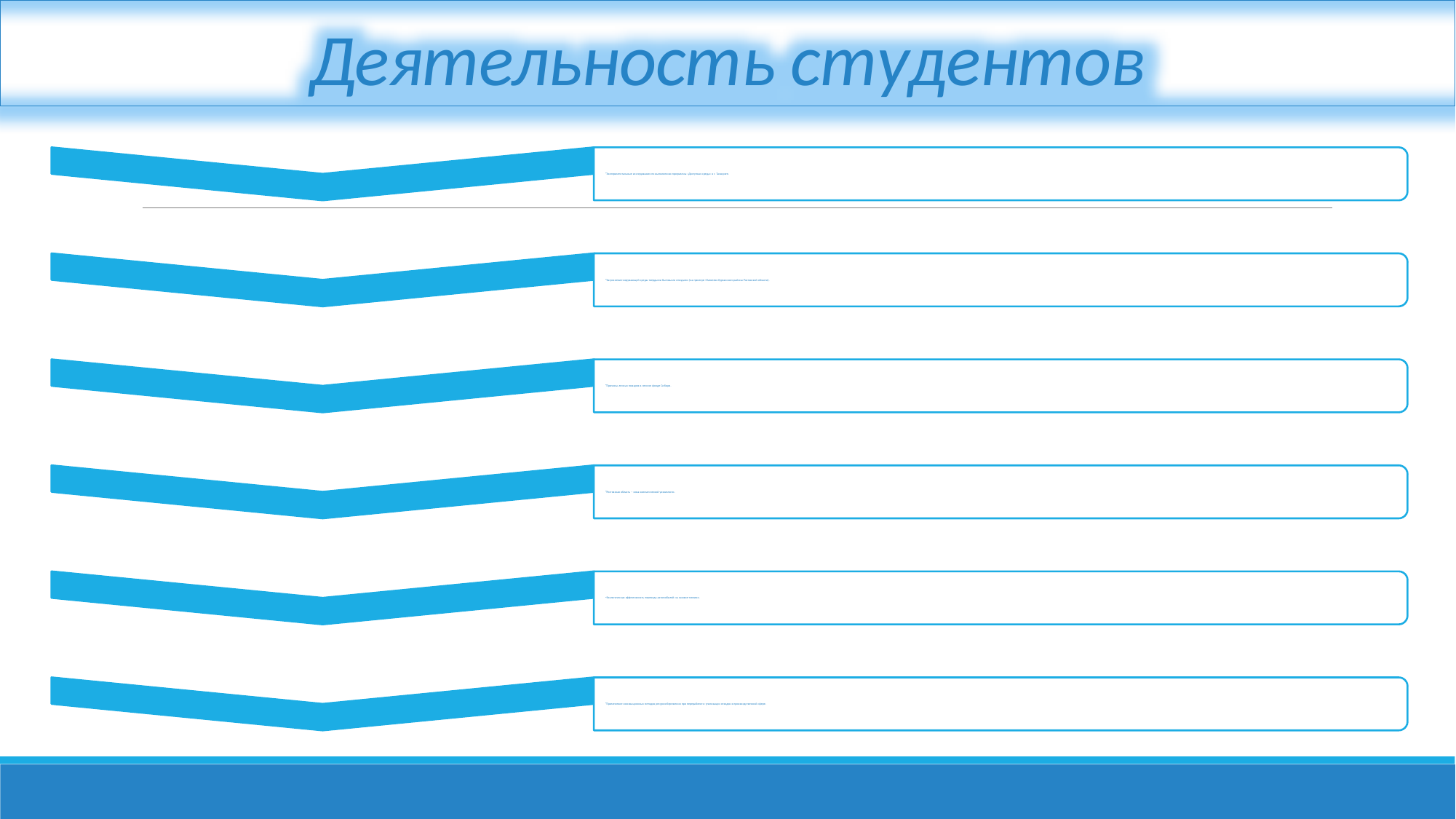

Деятельность студентов
Экспериментальные исследования по выполнению программы «Доступная среда» в г. Таганроге.
Экологическая эффективность перевода автомобилей на газовое топливо.
Применение инновационных методов ресурсосбережения при переработке и утилизации отходов в производственной сфере.
Загрязнение окружающей среды твердыми бытовыми отходами (на примере Матвеево Курганского района Ростовской области).
Причины лесных пожаров в лесном фонде Сибири.
Ростовская область ‒ зона климатической уязвимости.